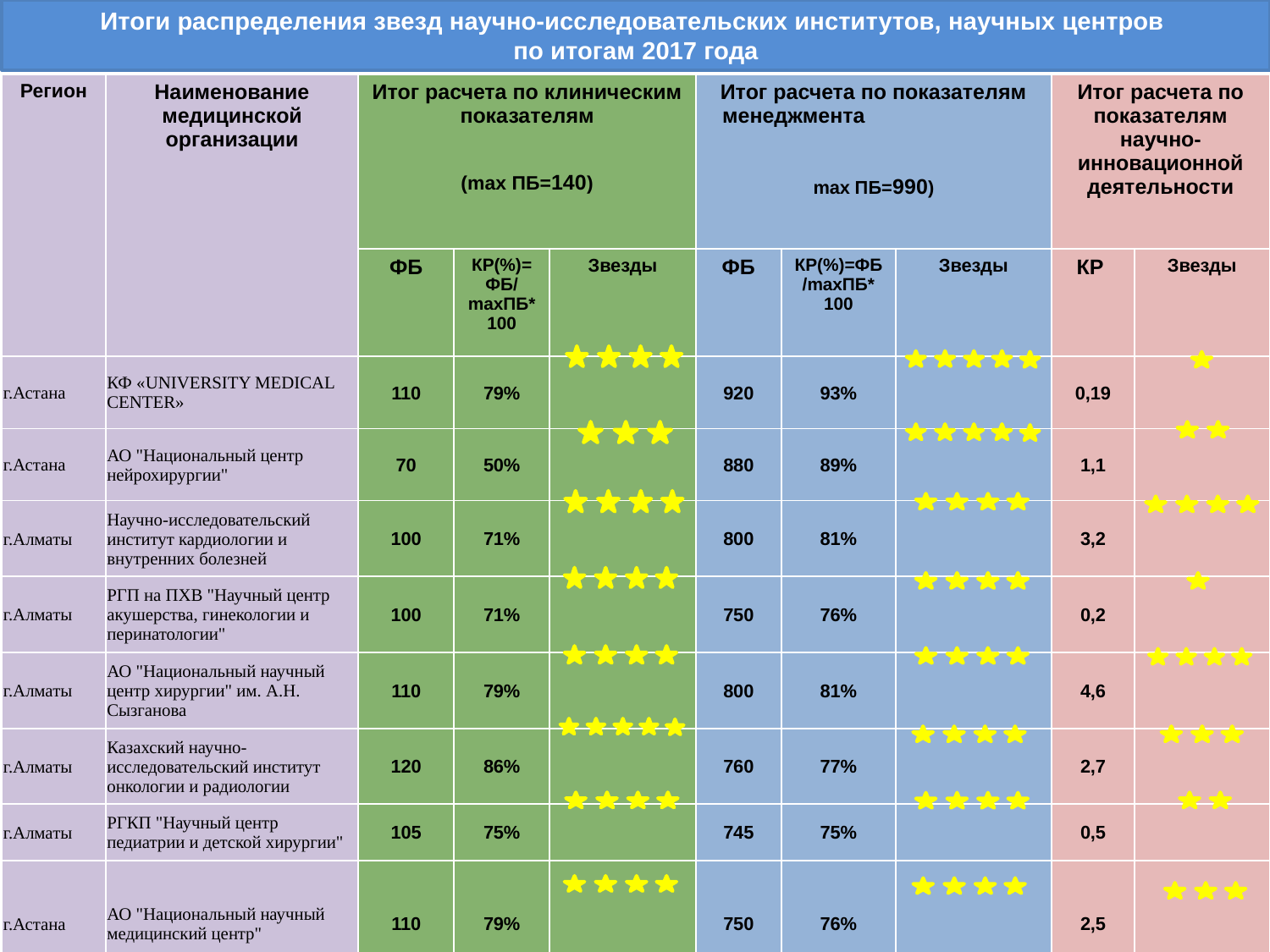

# Итоги распределения звезд научно-исследовательских институтов, научных центров по итогам 2017 года
| Регион | Наименование медицинской организации | Итог расчета по клиническим показателям (mах ПБ=140) |  |  | Итог расчета по показателям менеджмента mах ПБ=990) |  |  | Итог расчета по показателям научно-инновационной деятельности |  |
| --- | --- | --- | --- | --- | --- | --- | --- | --- | --- |
|  |  | ФБ | КР(%)=ФБ/mахПБ\*100 | Звезды | ФБ | КР(%)=ФБ /mахПБ\* 100 | Звезды | КР | Звезды |
| г.Астана | КФ «UNIVERSITY MEDICAL CENTER» | 110 | 79% |  | 920 | 93% |  | 0,19 |  |
| г.Астана | АО "Национальный центр нейрохирургии" | 70 | 50% |  | 880 | 89% |  | 1,1 |  |
| г.Алматы | Научно-исследовательский институт кардиологии и внутренних болезней | 100 | 71% |  | 800 | 81% |  | 3,2 |  |
| г.Алматы | РГП на ПХВ "Научный центр акушерства, гинекологии и перинатологии" | 100 | 71% |  | 750 | 76% |  | 0,2 |  |
| г.Алматы | АО "Национальный научный центр хирургии" им. А.Н. Сызганова | 110 | 79% |  | 800 | 81% |  | 4,6 |  |
| г.Алматы | Казахский научно-исследовательский институт онкологии и радиологии | 120 | 86% |  | 760 | 77% |  | 2,7 |  |
| г.Алматы | РГКП "Научный центр педиатрии и детской хирургии" | 105 | 75% |  | 745 | 75% |  | 0,5 |  |
| г.Астана | АО "Национальный научный медицинский центр" | 110 | 79% |  | 750 | 76% |  | 2,5 |  |